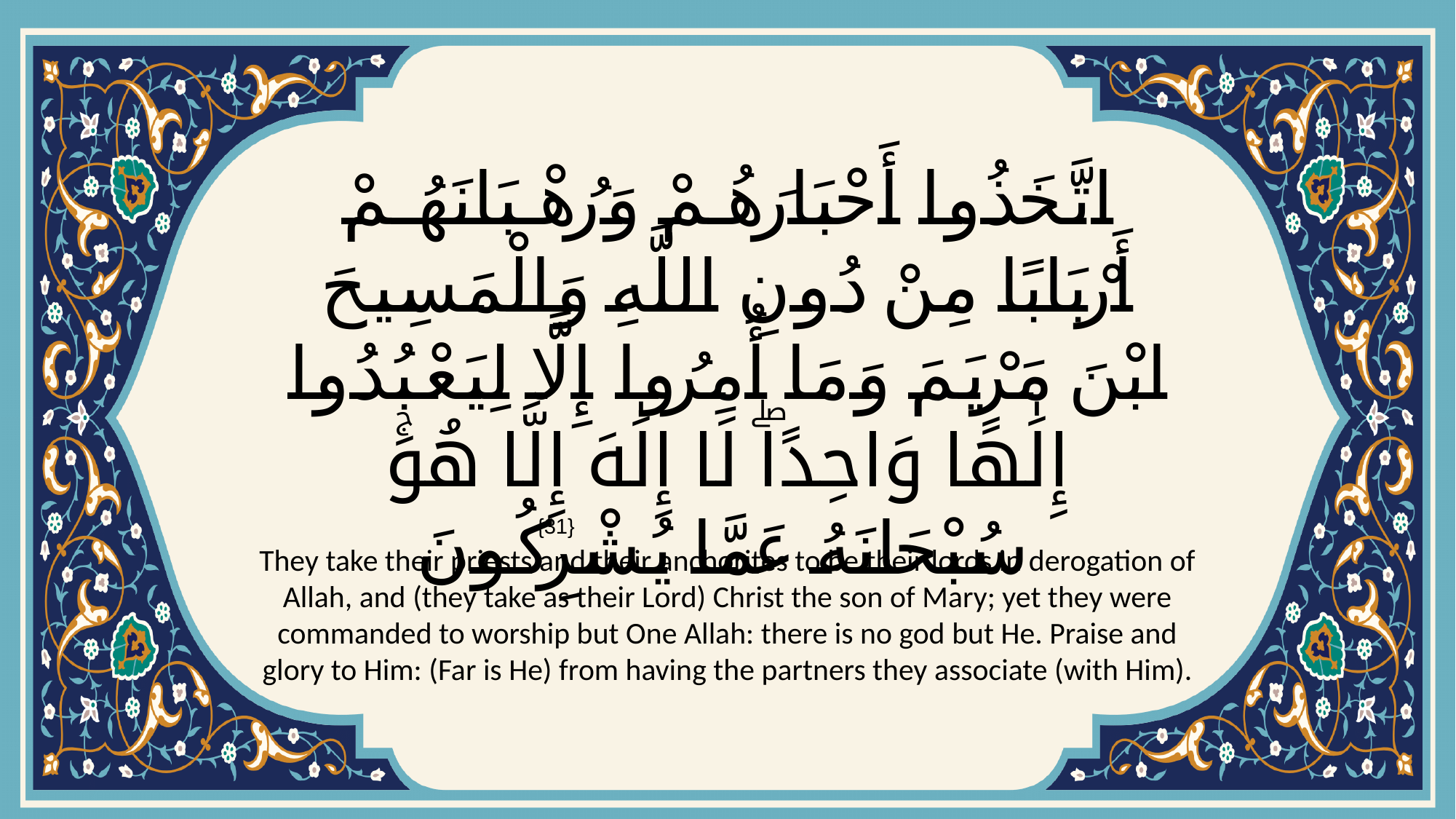

# اتَّخَذُوا أَحْبَارَهُمْ وَرُهْبَانَهُمْ أَرْبَابًا مِنْ دُونِ اللَّهِ وَالْمَسِيحَ ابْنَ مَرْيَمَ وَمَا أُمِرُوا إِلَّا لِيَعْبُدُوا إِلَٰهًا وَاحِدًاۖ لَا إِلَٰهَ إِلَّا هُوَۚ سُبْحَانَهُ عَمَّا يُشْرِكُونَ
{31}
They take their priests and their anchorites to be their lords in derogation of Allah, and (they take as their Lord) Christ the son of Mary; yet they were commanded to worship but One Allah: there is no god but He. Praise and glory to Him: (Far is He) from having the partners they associate (with Him).